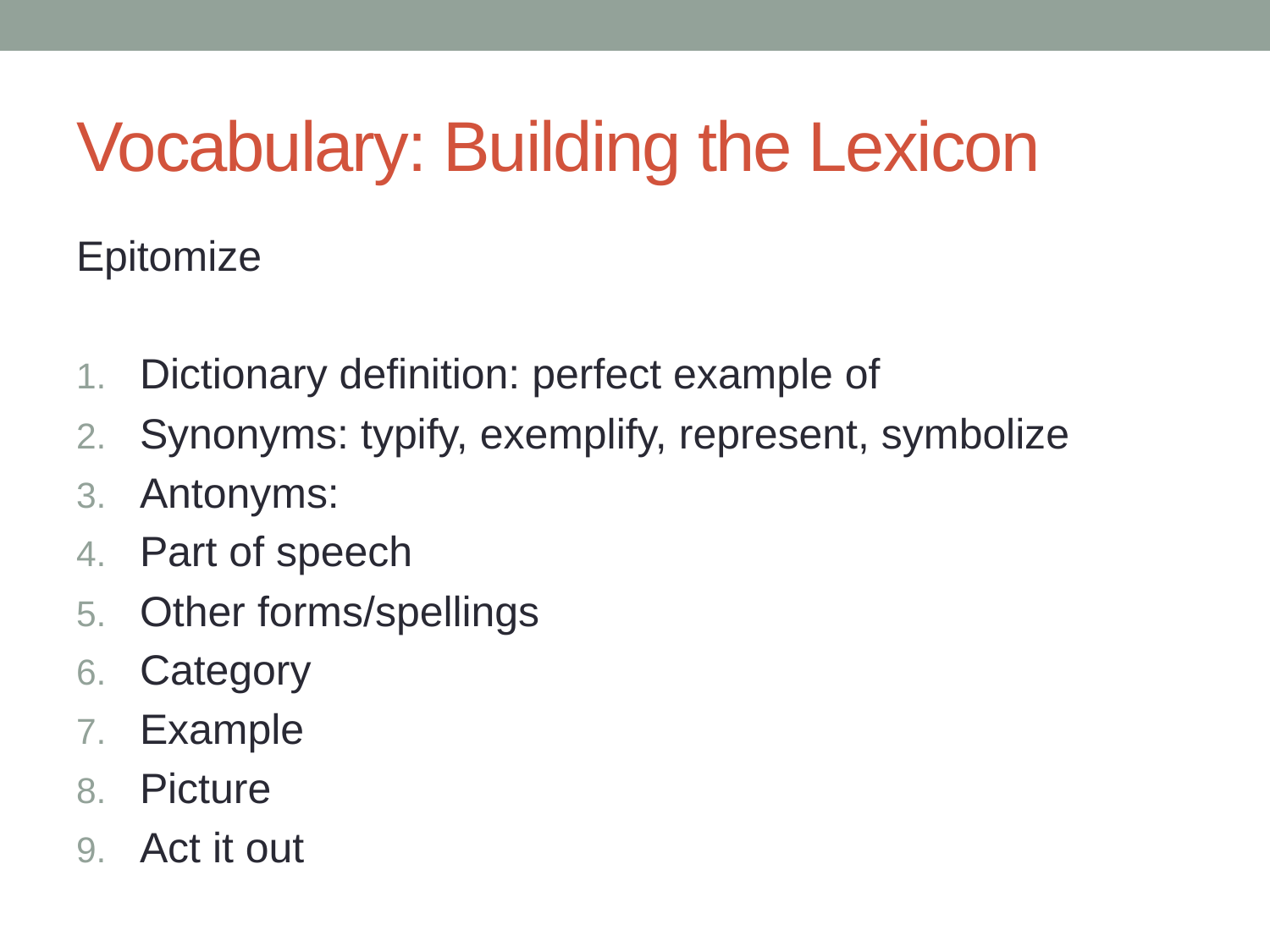

# Vocabulary: Building the Lexicon
Epitomize

Dictionary definition: perfect example of
Synonyms: typify, exemplify, represent, symbolize
Antonyms:
Part of speech
Other forms/spellings
Category
Example
Picture
Act it out